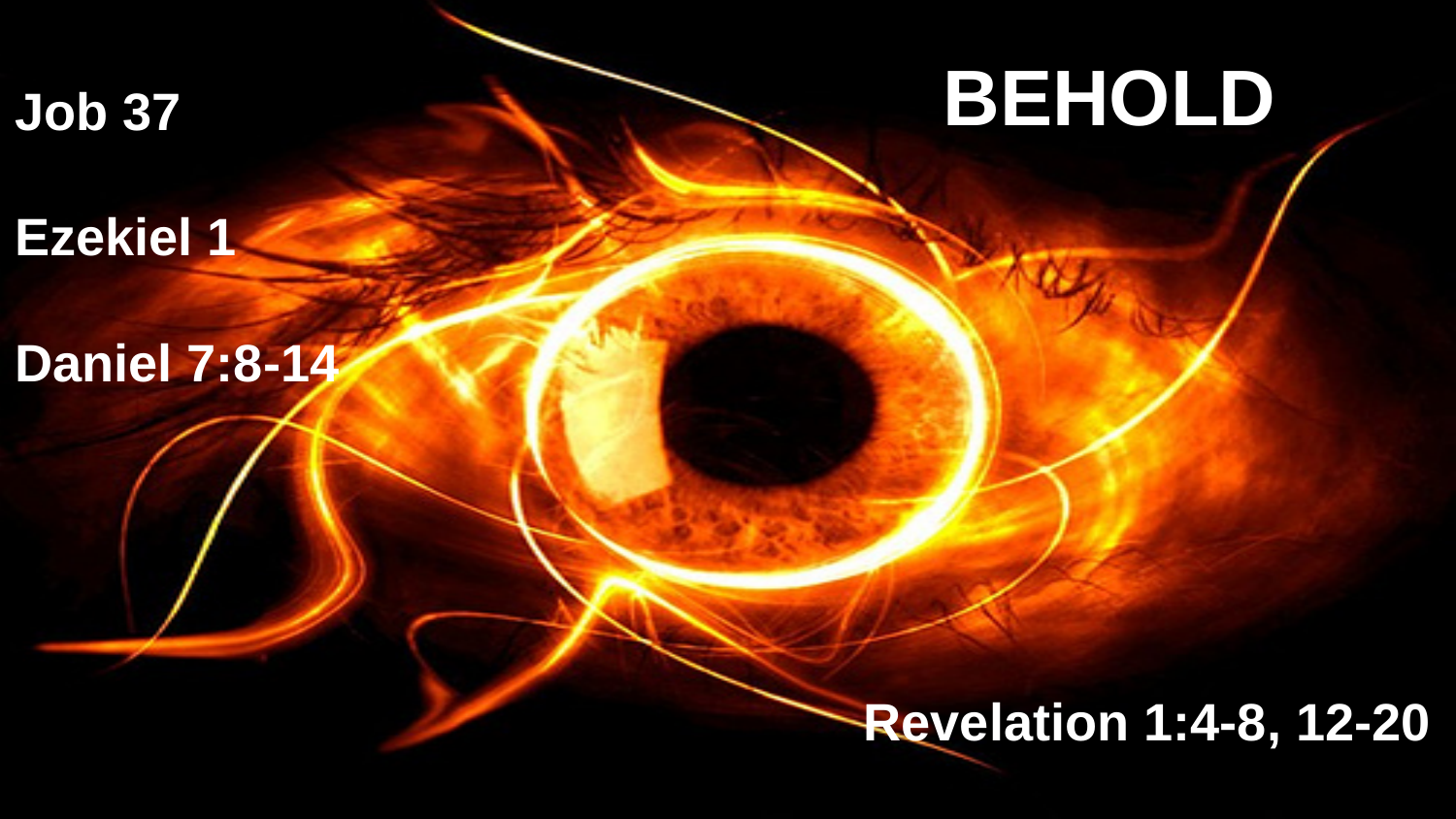

Job 37
Ezekiel 1
Daniel 7:8-14

BEHOLD
Revelation 1:4-8, 12-20
Revelation 19:11-116